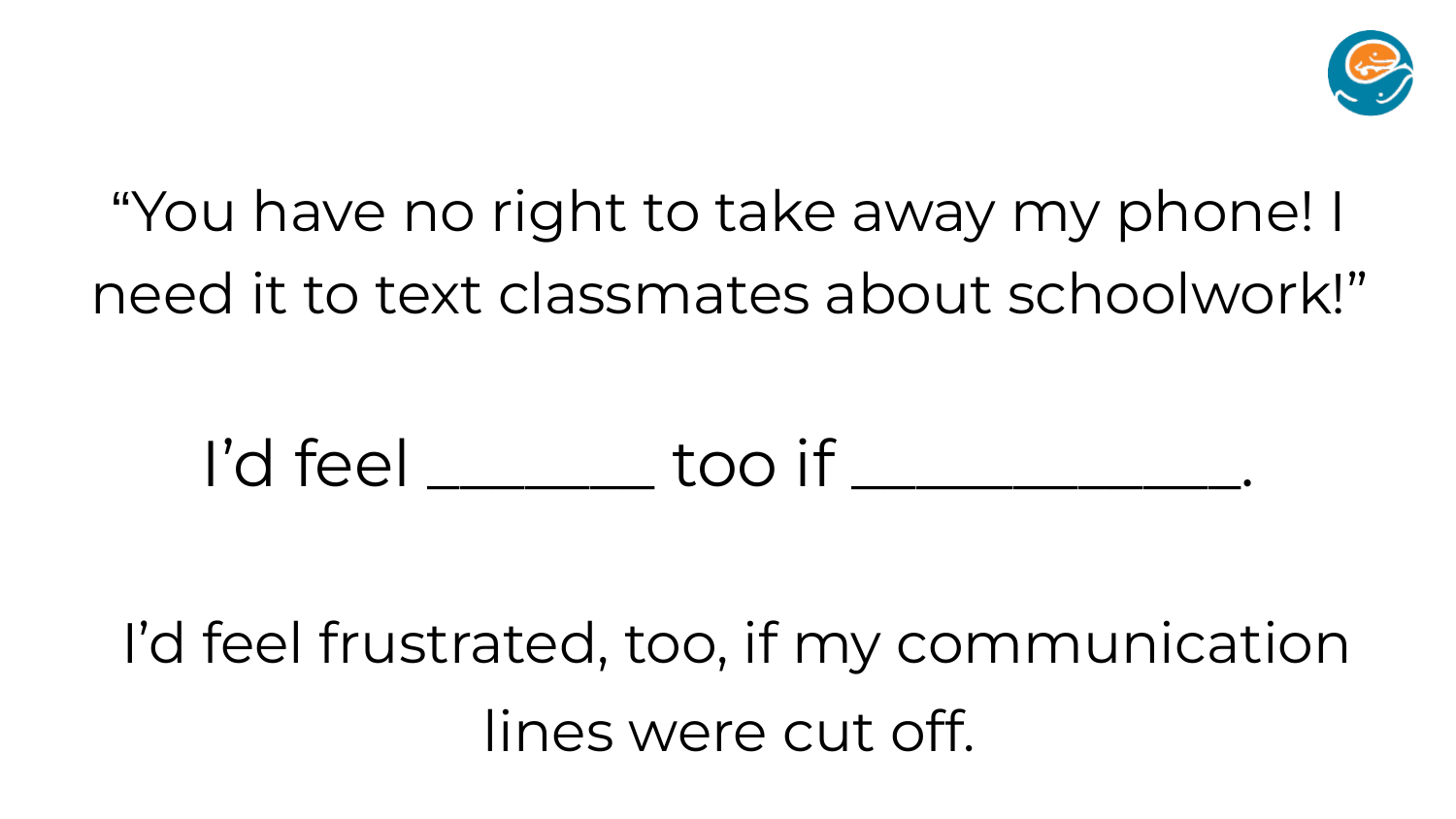

“You have no right to take away my phone! I need it to text classmates about schoolwork!”

I’d feel _______ too if ____________.

 I’d feel frustrated, too, if my communication lines were cut off.